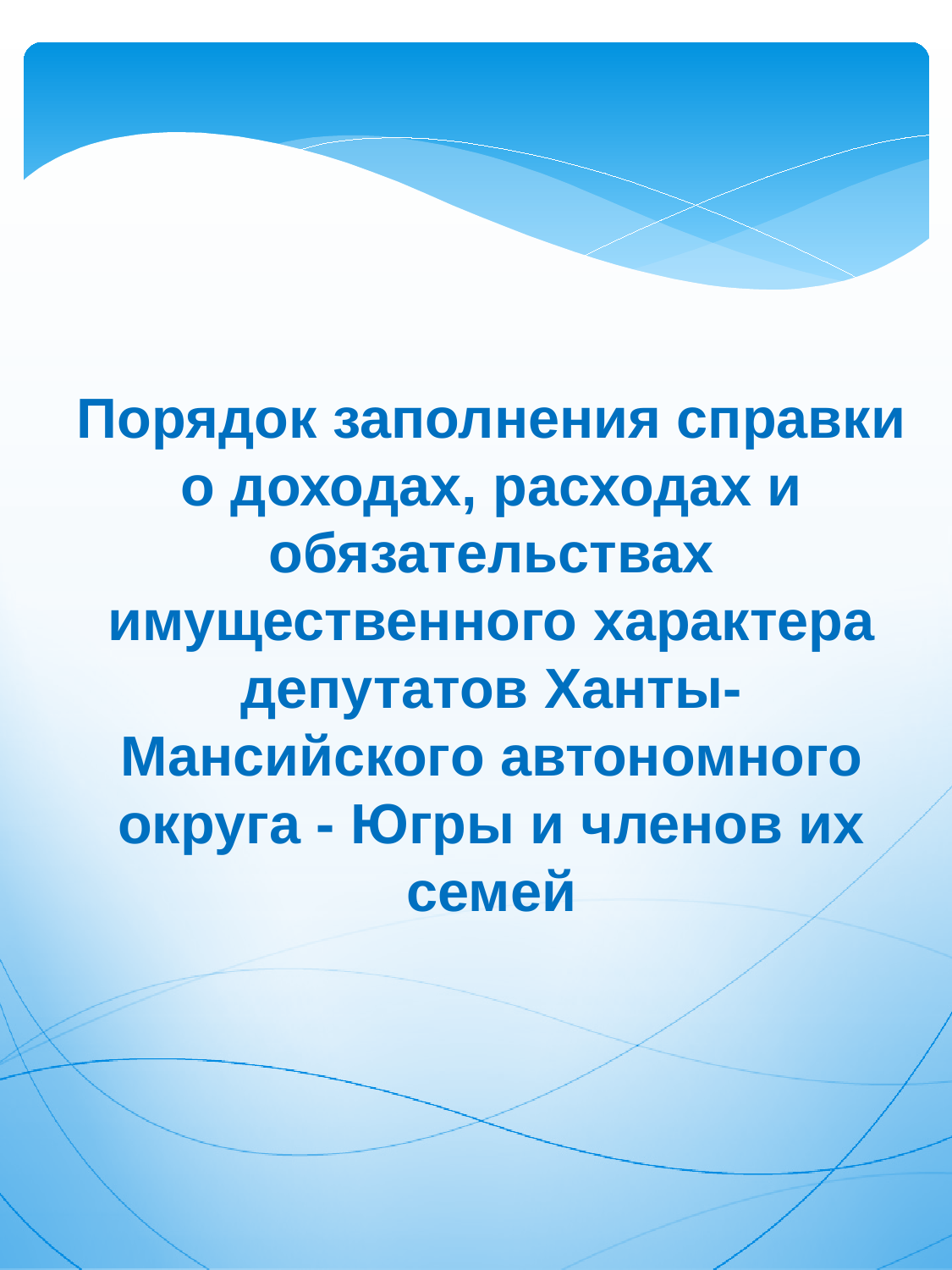

Порядок заполнения справки о доходах, расходах и обязательствах имущественного характера депутатов Ханты-Мансийского автономного округа - Югры и членов их семей